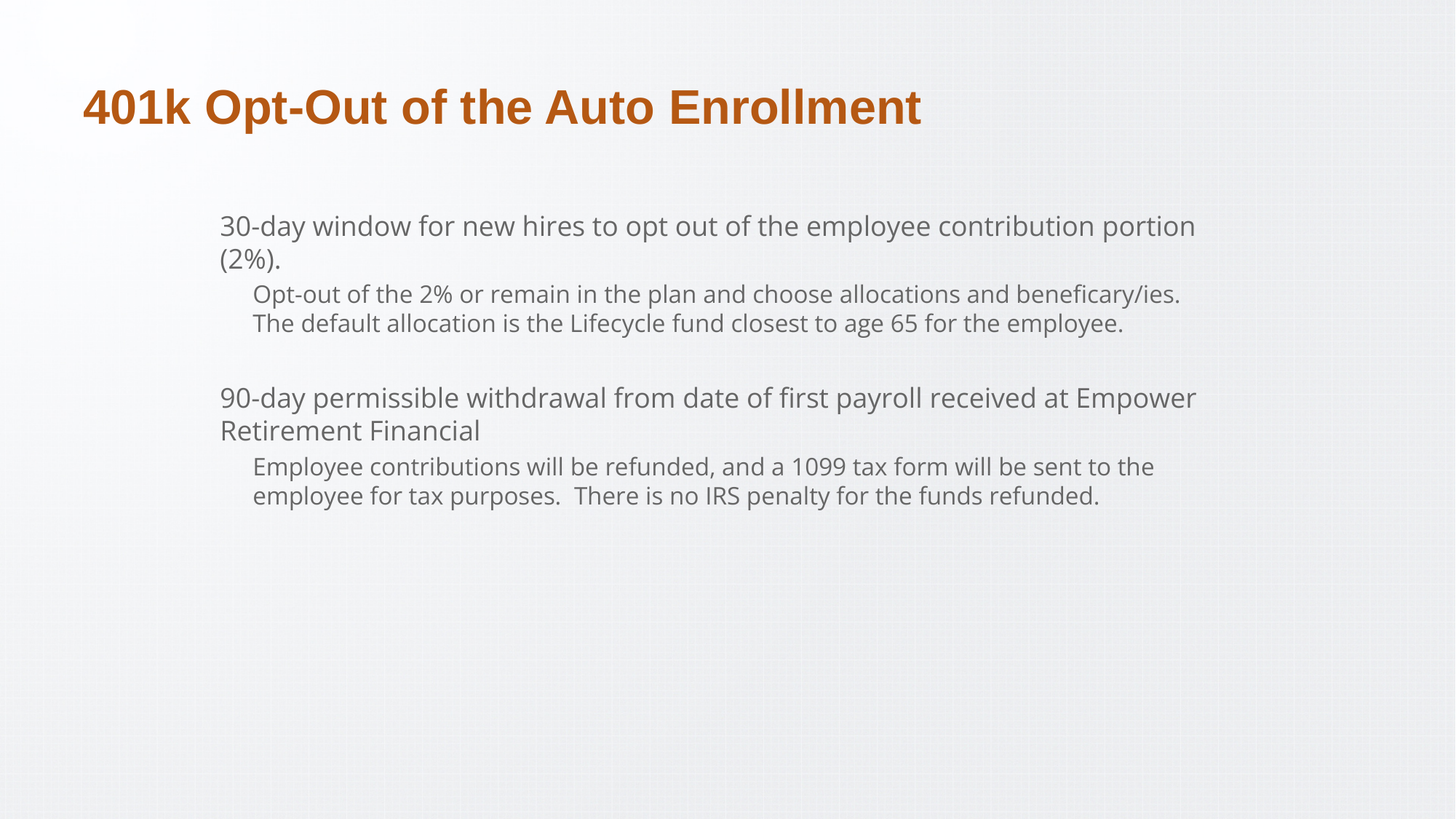

# 401k Opt-Out of the Auto Enrollment
30-day window for new hires to opt out of the employee contribution portion (2%).
Opt-out of the 2% or remain in the plan and choose allocations and beneficary/ies. The default allocation is the Lifecycle fund closest to age 65 for the employee.

90-day permissible withdrawal from date of first payroll received at Empower Retirement Financial
Employee contributions will be refunded, and a 1099 tax form will be sent to the employee for tax purposes.  There is no IRS penalty for the funds refunded.